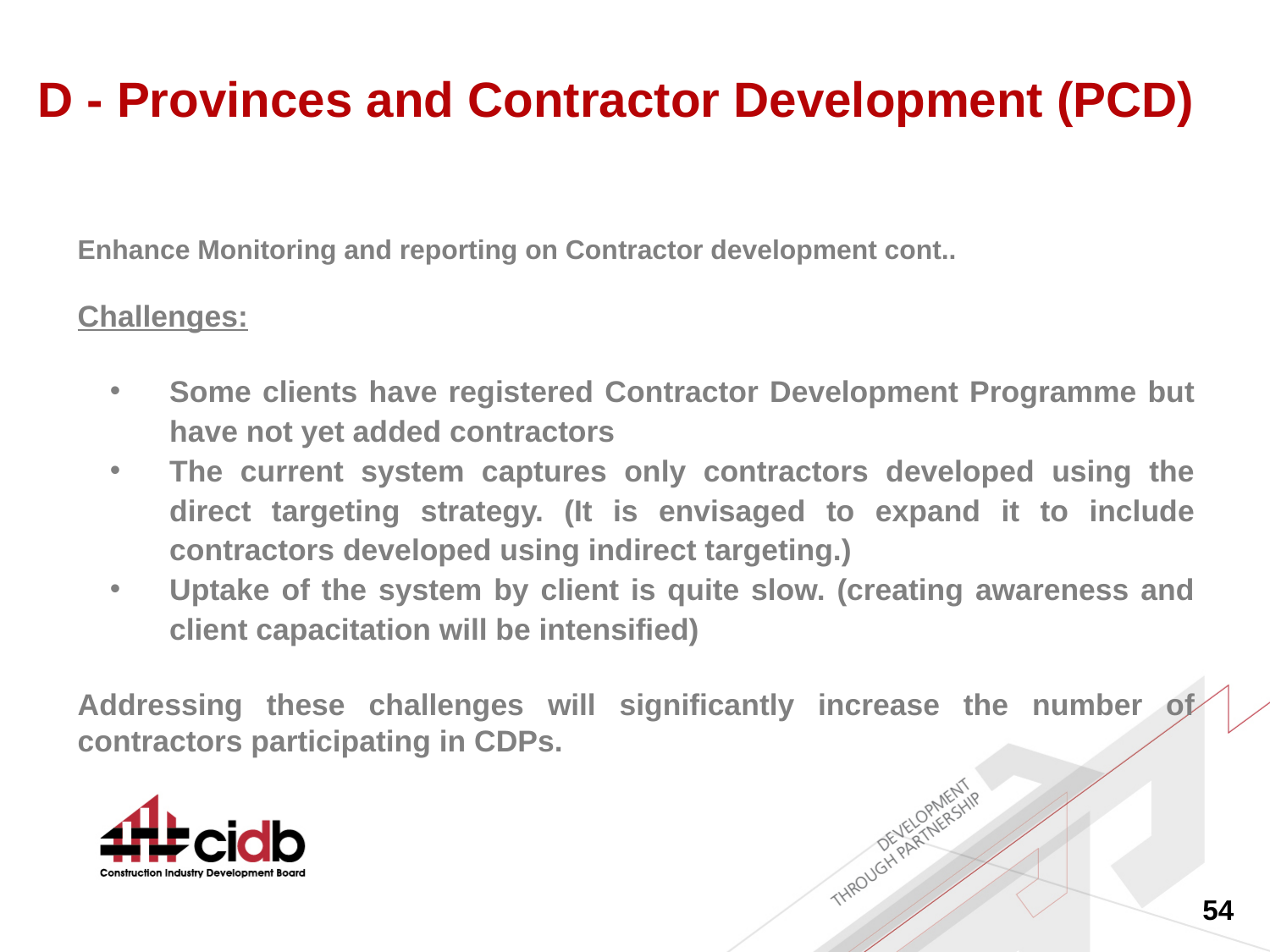

# D - Provinces and Contractor Development (PCD)
Enhance Monitoring and reporting on Contractor development cont..

Challenges:

Some clients have registered Contractor Development Programme but have not yet added contractors
The current system captures only contractors developed using the direct targeting strategy. (It is envisaged to expand it to include contractors developed using indirect targeting.)
Uptake of the system by client is quite slow. (creating awareness and client capacitation will be intensified)

Addressing these challenges will significantly increase the number of contractors participating in CDPs.